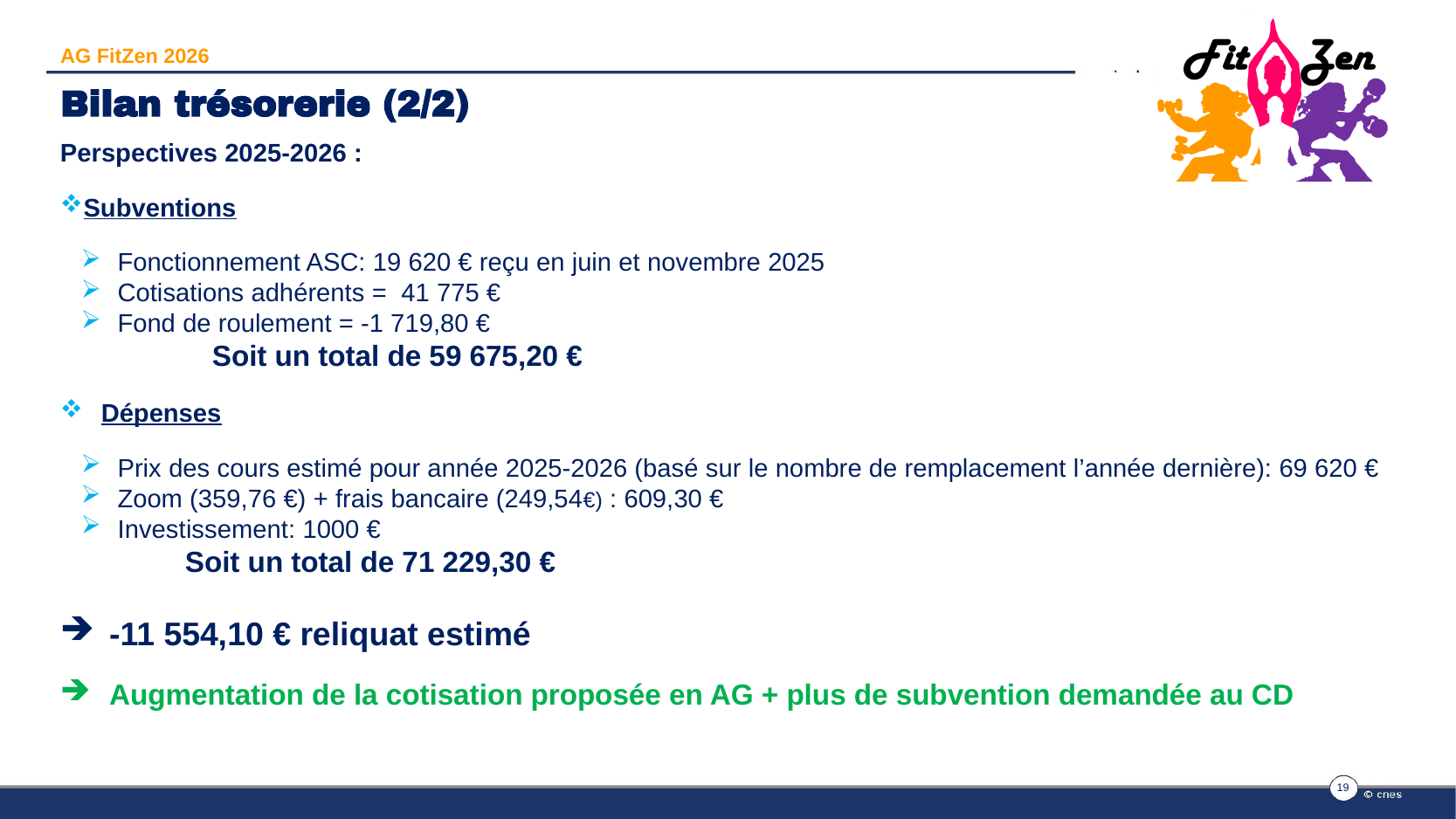

AG FitZen 2026
# Bilan trésorerie (2/2)
Perspectives 2025-2026 :
Subventions
Fonctionnement ASC: 19 620 € reçu en juin et novembre 2025
Cotisations adhérents =  41 775 €
Fond de roulement = -1 719,80 €
	Soit un total de 59 675,20 €
Dépenses
Prix des cours estimé pour année 2025-2026 (basé sur le nombre de remplacement l’année dernière): 69 620 €
Zoom (359,76 €) + frais bancaire (249,54€) : 609,30 €
Investissement: 1000 €
                 Soit un total de 71 229,30 €

-11 554,10 € reliquat estimé
Augmentation de la cotisation proposée en AG + plus de subvention demandée au CD
19